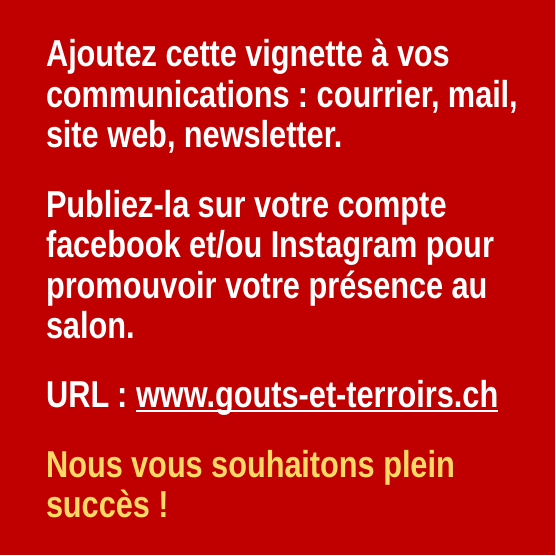

Ajoutez cette vignette à vos communications : courrier, mail, site web, newsletter.

Publiez-la sur votre compte facebook et/ou Instagram pour promouvoir votre présence au salon.

URL : www.gouts-et-terroirs.ch

Nous vous souhaitons plein succès !